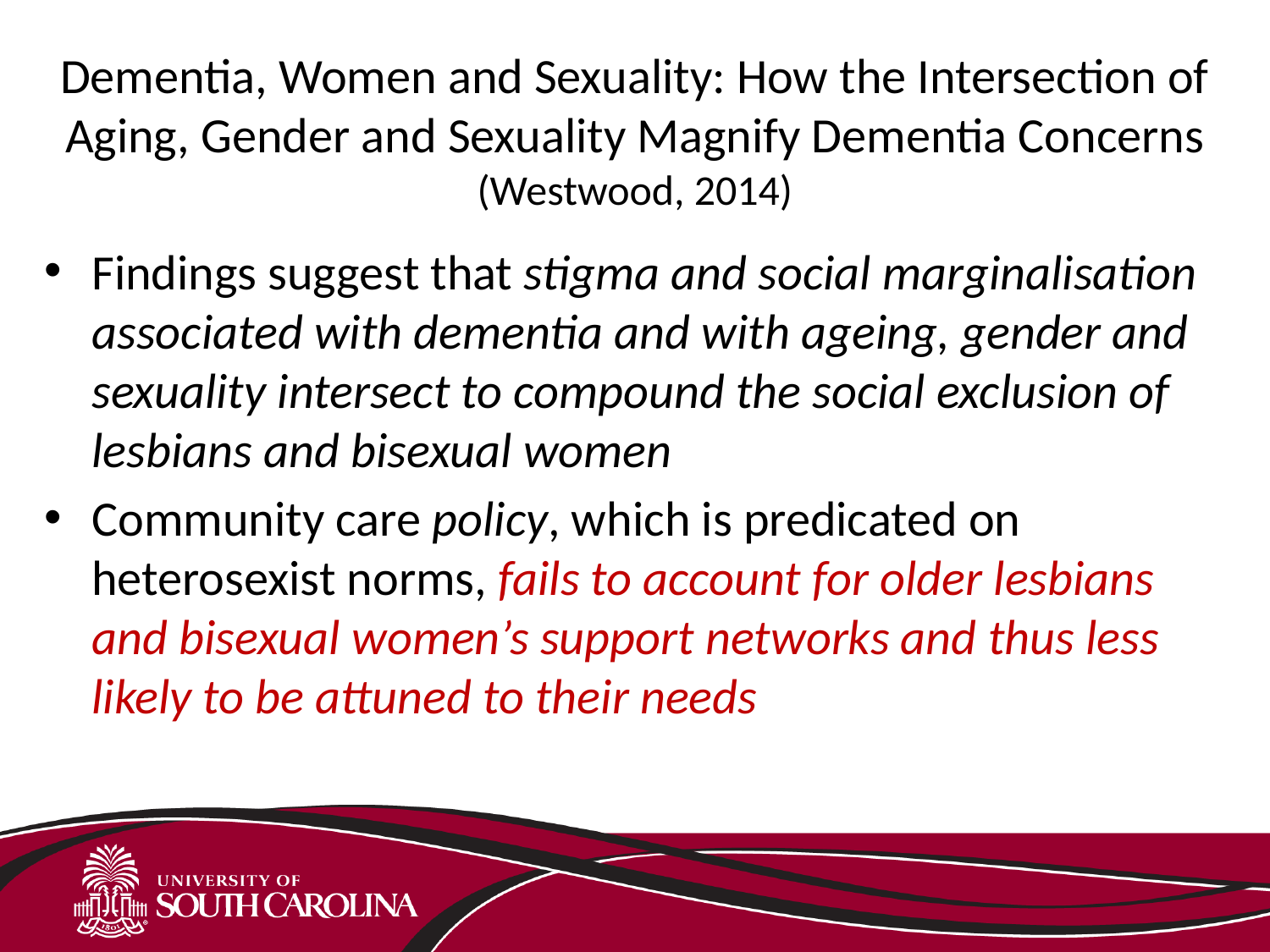

# Dementia, Women and Sexuality: How the Intersection of Aging, Gender and Sexuality Magnify Dementia Concerns (Westwood, 2014)
Findings suggest that stigma and social marginalisation associated with dementia and with ageing, gender and sexuality intersect to compound the social exclusion of lesbians and bisexual women
Community care policy, which is predicated on heterosexist norms, fails to account for older lesbians and bisexual women’s support networks and thus less likely to be attuned to their needs